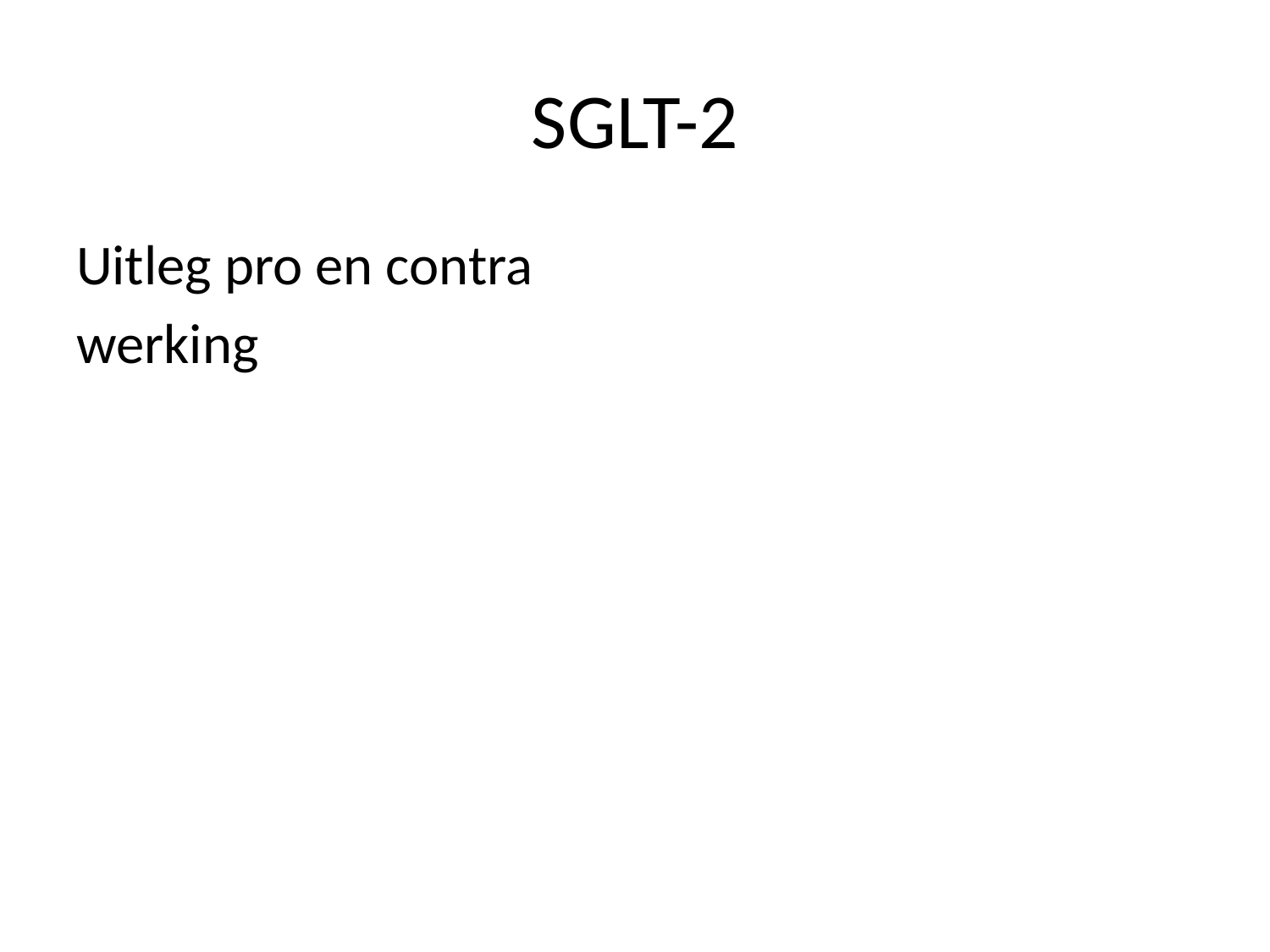

# SGLT-2
Uitleg pro en contra
werking